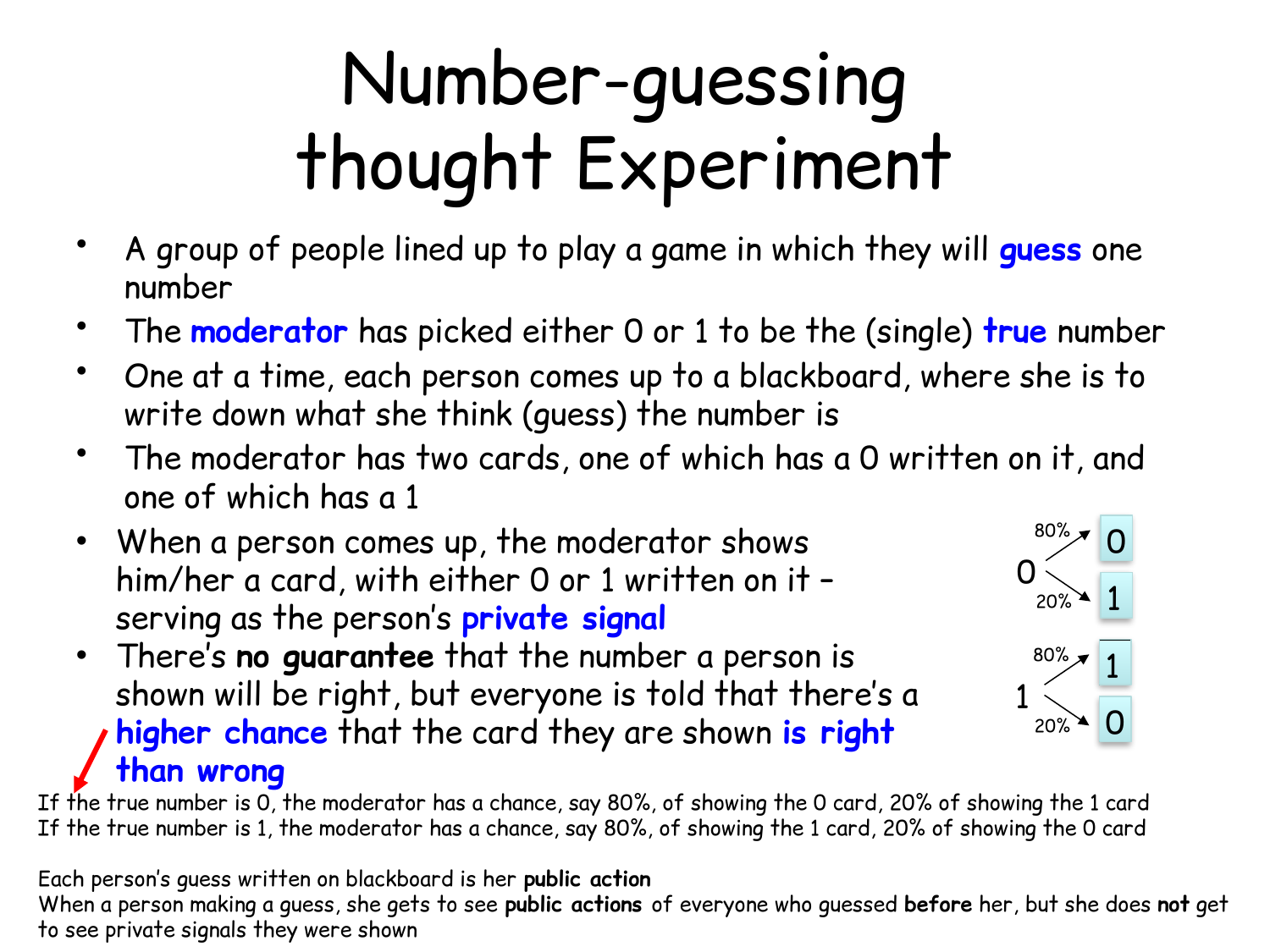

# Number-guessing thought Experiment
A group of people lined up to play a game in which they will guess one number
The moderator has picked either 0 or 1 to be the (single) true number
One at a time, each person comes up to a blackboard, where she is to write down what she think (guess) the number is
The moderator has two cards, one of which has a 0 written on it, and one of which has a 1

80%
0

0
1

20%
80%
1

1
0

20%
When a person comes up, the moderator shows him/her a card, with either 0 or 1 written on it – serving as the person’s private signal
There’s no guarantee that the number a person is shown will be right, but everyone is told that there’s a higher chance that the card they are shown is right than wrong
If the true number is 0, the moderator has a chance, say 80%, of showing the 0 card, 20% of showing the 1 card
If the true number is 1, the moderator has a chance, say 80%, of showing the 1 card, 20% of showing the 0 card

Each person’s guess written on blackboard is her public action
When a person making a guess, she gets to see public actions of everyone who guessed before her, but she does not get to see private signals they were shown